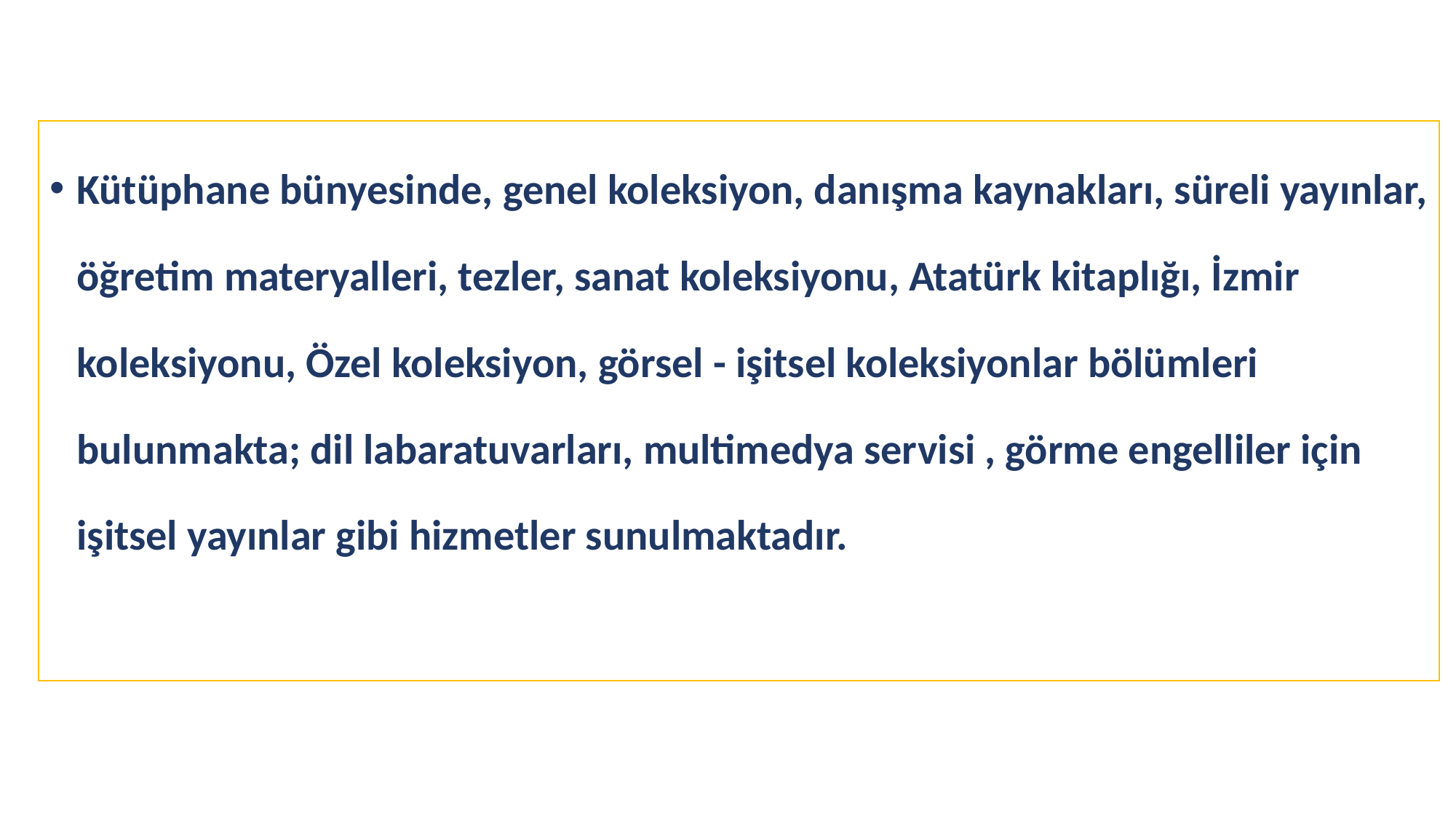

Kütüphane bünyesinde, genel koleksiyon, danışma kaynakları, süreli yayınlar, öğretim materyalleri, tezler, sanat koleksiyonu, Atatürk kitaplığı, İzmir koleksiyonu, Özel koleksiyon, görsel - işitsel koleksiyonlar bölümleri bulunmakta; dil labaratuvarları, multimedya servisi , görme engelliler için işitsel yayınlar gibi hizmetler sunulmaktadır.